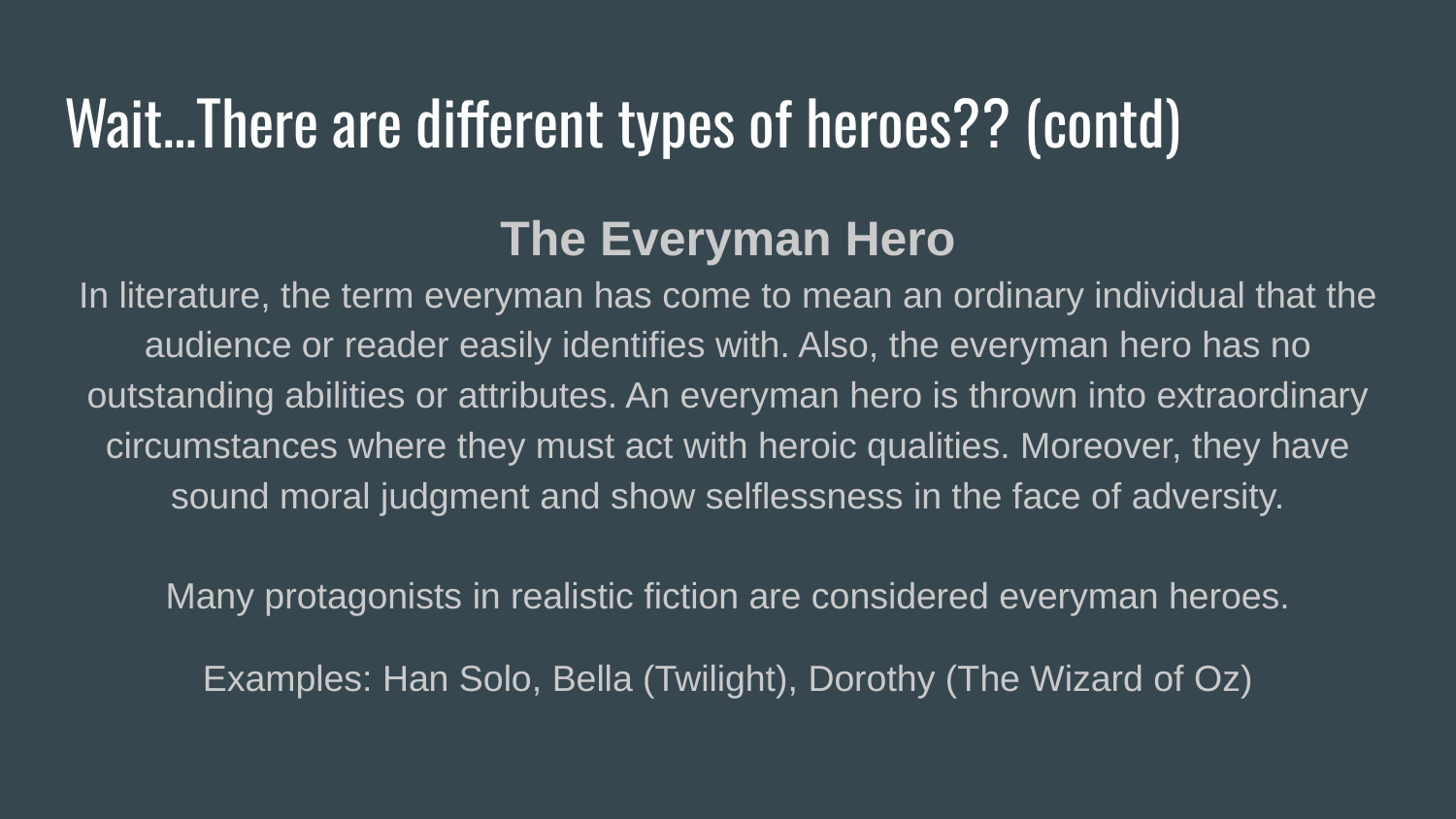

# Wait…There are different types of heroes?? (contd)
The Everyman Hero
In literature, the term everyman has come to mean an ordinary individual that the audience or reader easily identifies with. Also, the everyman hero has no outstanding abilities or attributes. An everyman hero is thrown into extraordinary circumstances where they must act with heroic qualities. Moreover, they have sound moral judgment and show selflessness in the face of adversity.
Many protagonists in realistic fiction are considered everyman heroes.
Examples: Han Solo, Bella (Twilight), Dorothy (The Wizard of Oz)